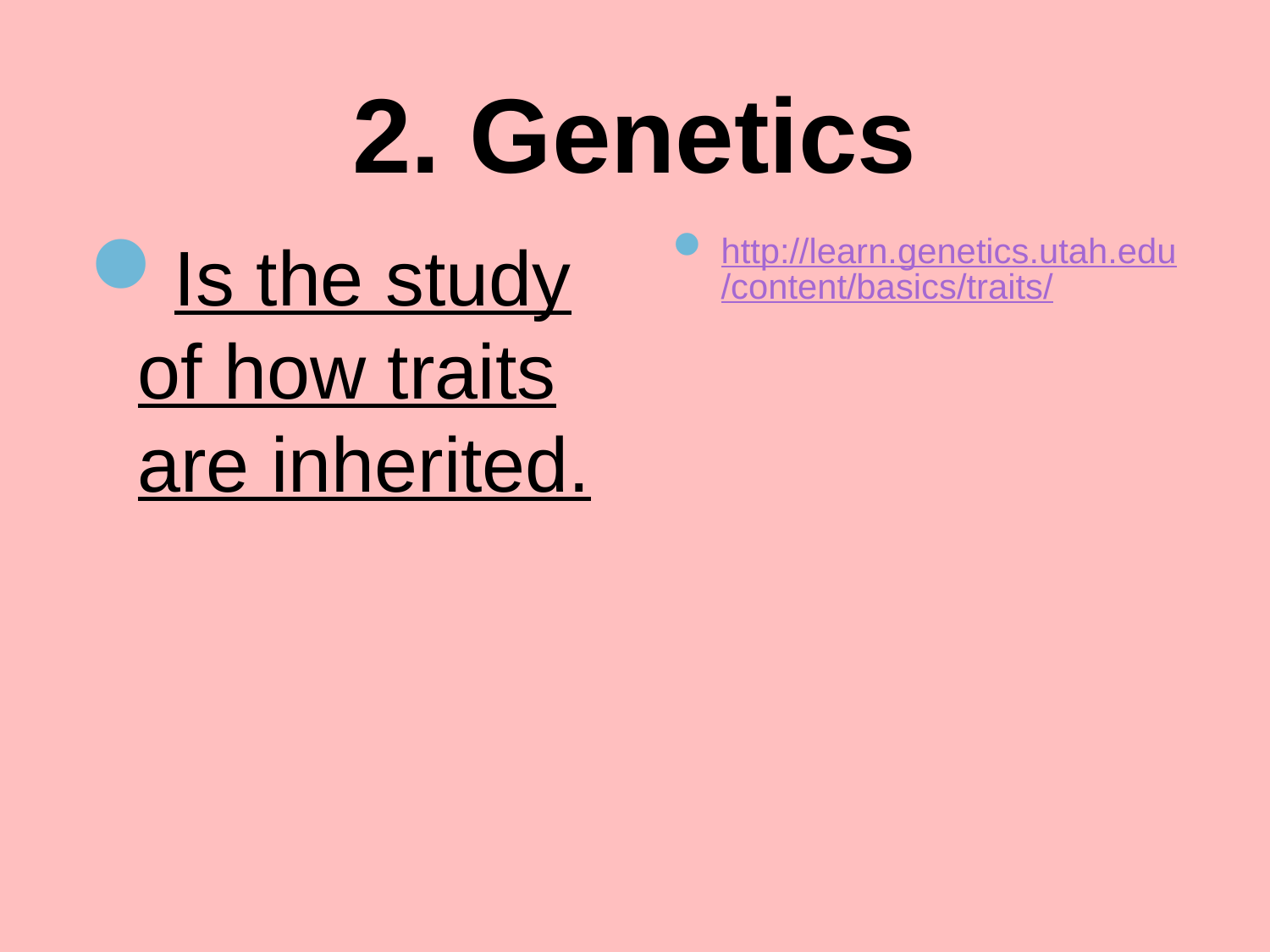

# 2. Genetics
Is the study of how traits are inherited.
http://learn.genetics.utah.edu/content/basics/traits/